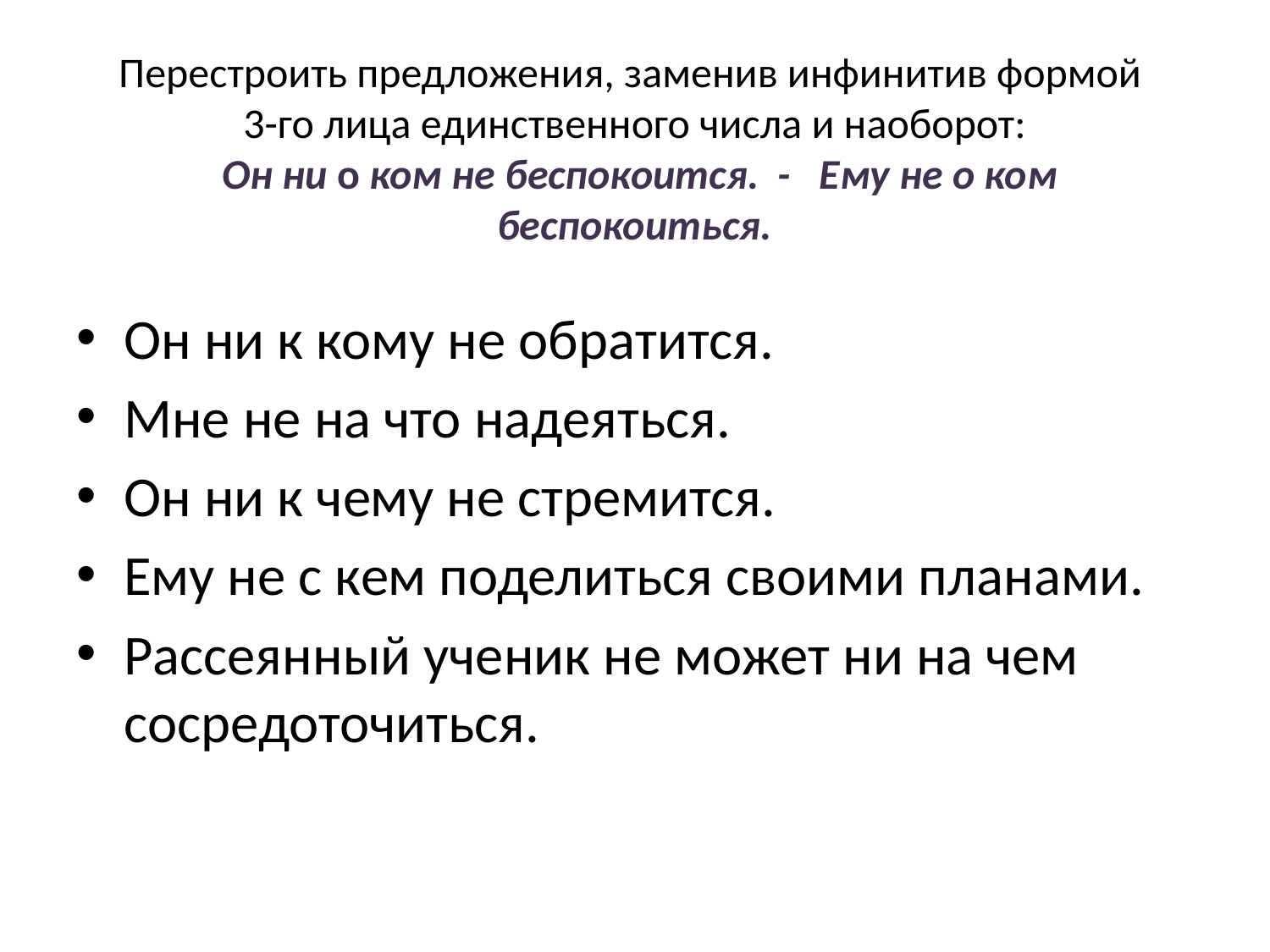

# Перестроить предложения, заменив инфинитив формой 3-го лица единственного числа и наоборот: Он ни о ком не беспокоится.  -   Ему не о ком беспокоиться.
Он ни к кому не обратится.
Мне не на что надеяться.
Он ни к чему не стремится.
Ему не с кем поделиться своими планами.
Рассеянный ученик не может ни на чем сосредоточиться.